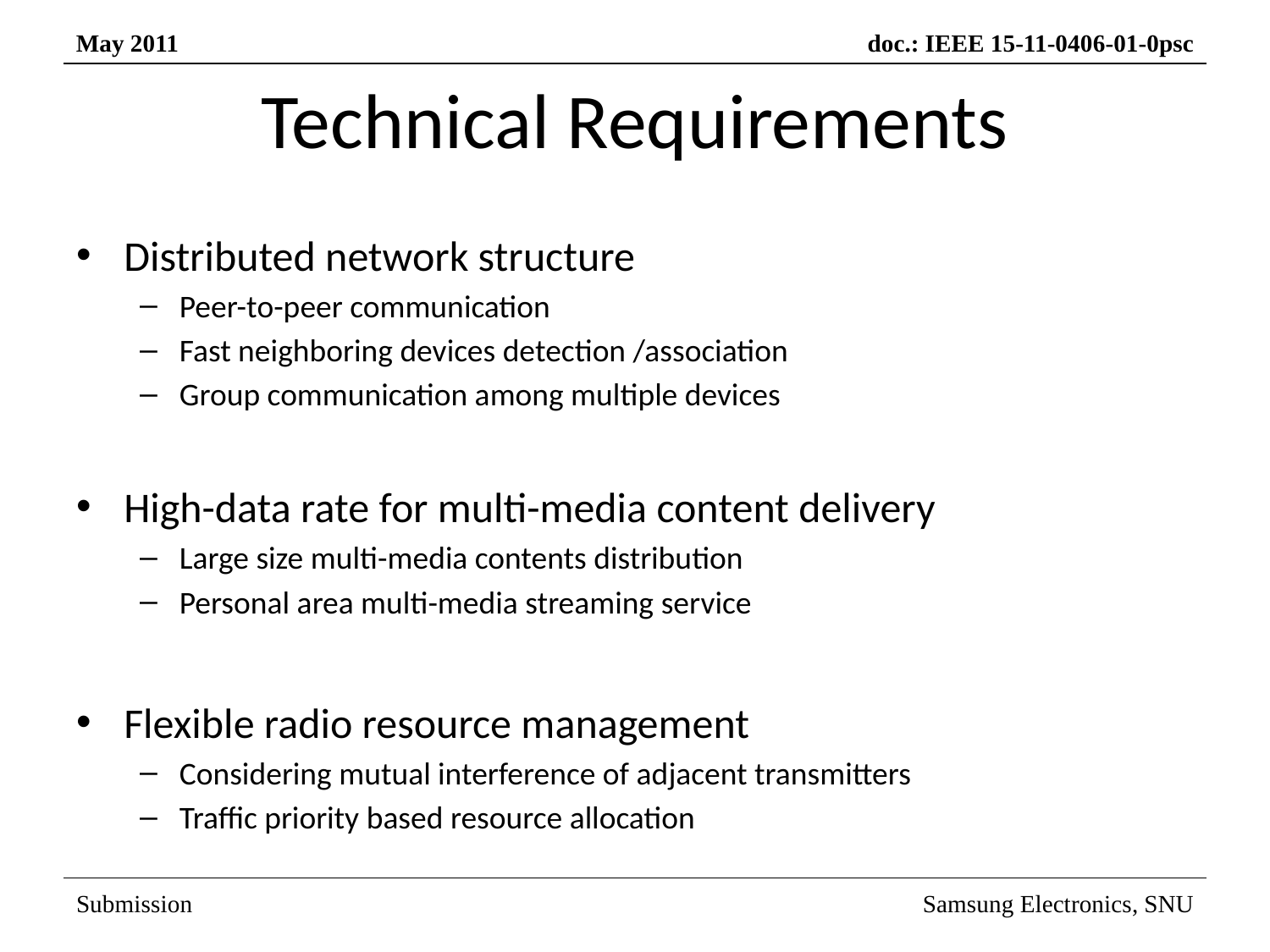

# Technical Requirements
Distributed network structure
Peer-to-peer communication
Fast neighboring devices detection /association
Group communication among multiple devices

High-data rate for multi-media content delivery
Large size multi-media contents distribution
Personal area multi-media streaming service

Flexible radio resource management
Considering mutual interference of adjacent transmitters
Traffic priority based resource allocation